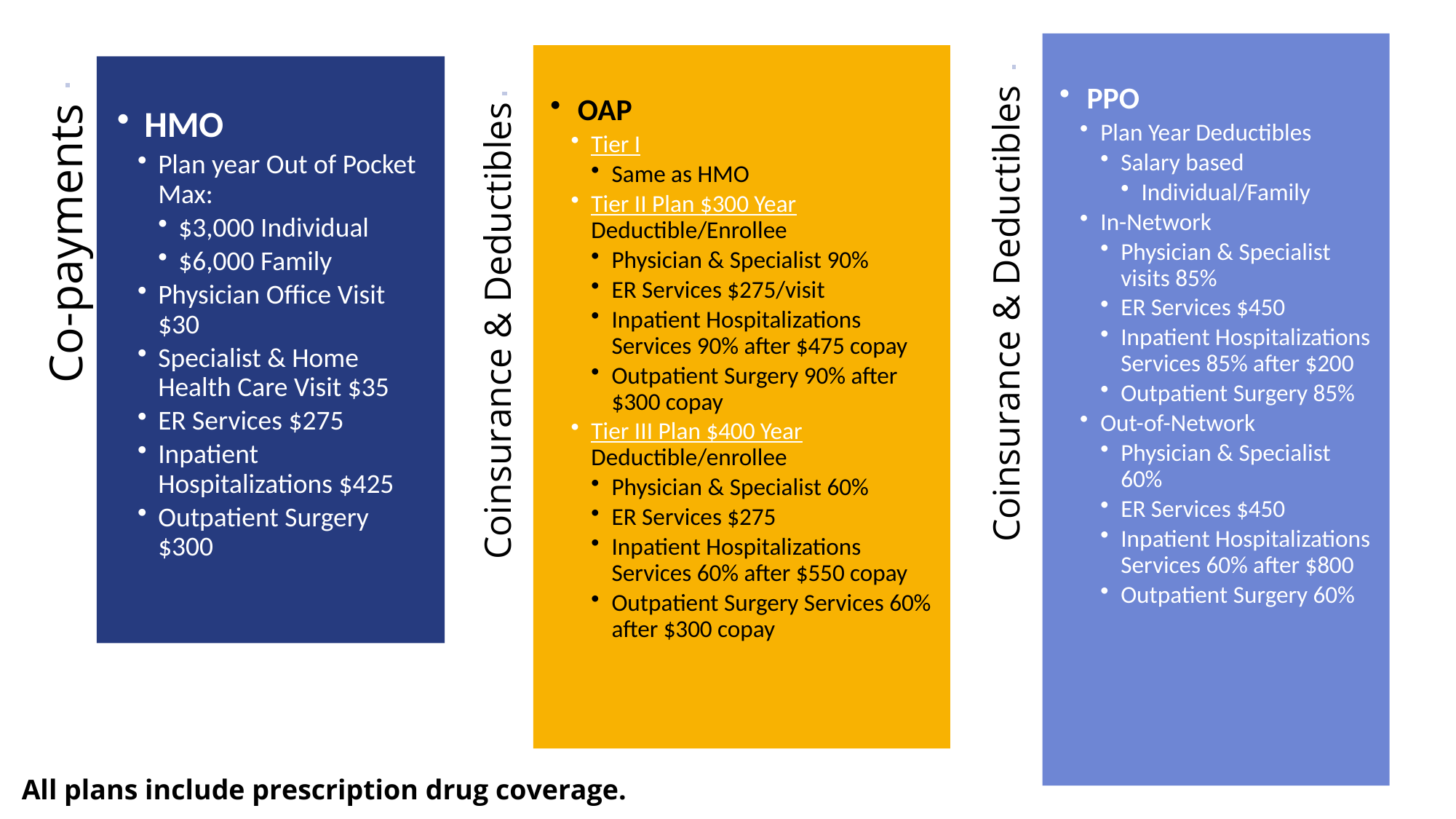

Co-payments
HMO
Plan year Out of Pocket Max:
$3,000 Individual
$6,000 Family
Physician Office Visit $30
Specialist & Home Health Care Visit $35
ER Services $275
Inpatient Hospitalizations $425
Outpatient Surgery $300
Coinsurance & Deductibles
OAP
Tier I
Same as HMO
Tier II Plan $300 Year Deductible/Enrollee
Physician & Specialist 90%
ER Services $275/visit
Inpatient Hospitalizations Services 90% after $475 copay
Outpatient Surgery 90% after $300 copay
Tier III Plan $400 Year Deductible/enrollee
Physician & Specialist 60%
ER Services $275
Inpatient Hospitalizations Services 60% after $550 copay
Outpatient Surgery Services 60% after $300 copay
Coinsurance & Deductibles
PPO
Plan Year Deductibles
Salary based
Individual/Family
In-Network
Physician & Specialist visits 85%
ER Services $450
Inpatient Hospitalizations Services 85% after $200
Outpatient Surgery 85%
Out-of-Network
Physician & Specialist 60%
ER Services $450
Inpatient Hospitalizations Services 60% after $800
Outpatient Surgery 60%
All plans include prescription drug coverage.